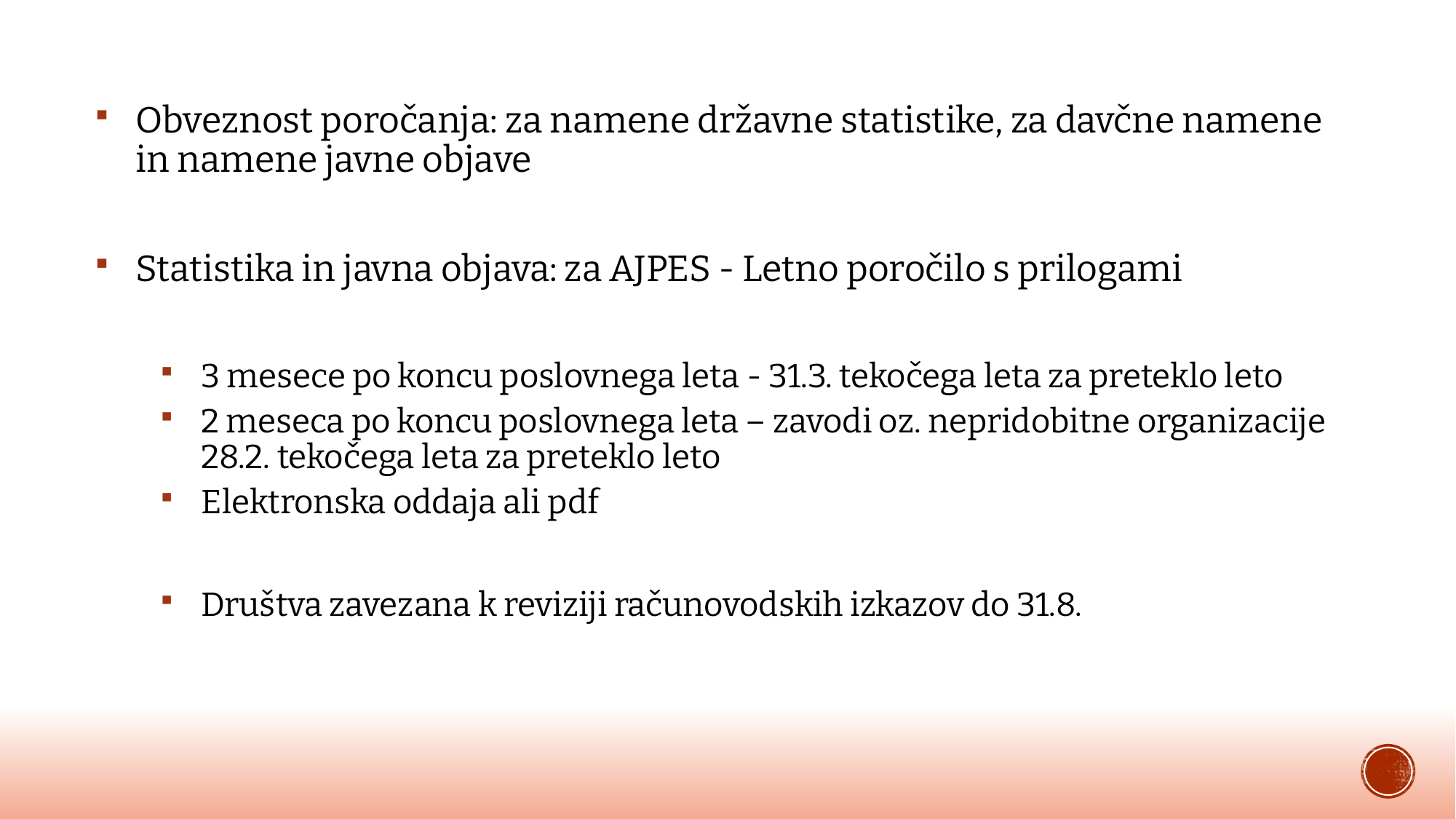

#
Obveznost poročanja: za namene državne statistike, za davčne namene in namene javne objave

Statistika in javna objava: za AJPES - Letno poročilo s prilogami

3 mesece po koncu poslovnega leta - 31.3. tekočega leta za preteklo leto
2 meseca po koncu poslovnega leta – zavodi oz. nepridobitne organizacije 28.2. tekočega leta za preteklo leto
Elektronska oddaja ali pdf

Društva zavezana k reviziji računovodskih izkazov do 31.8.